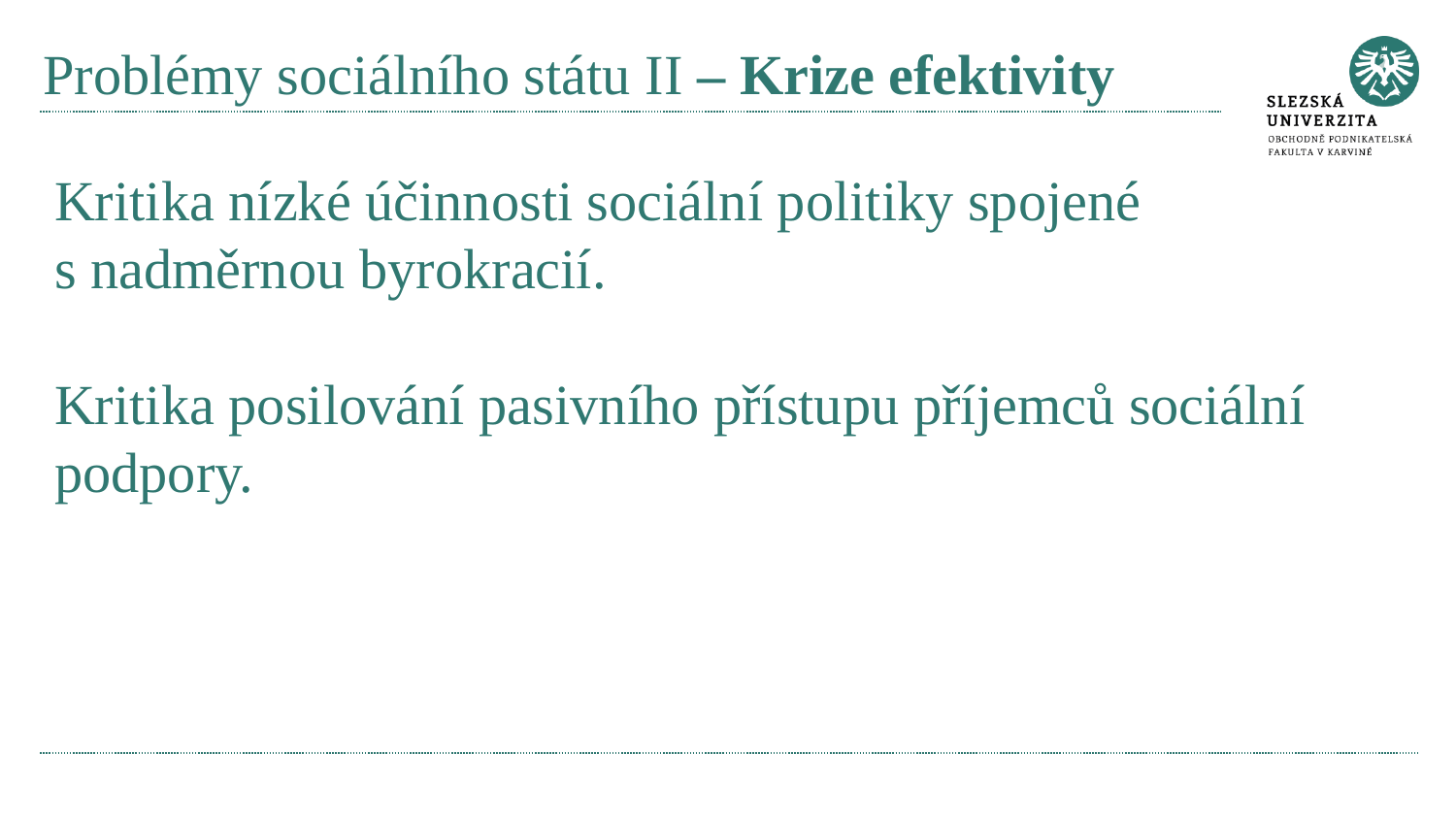

# Problémy sociálního státu II – Krize efektivity
Kritika nízké účinnosti sociální politiky spojené
s nadměrnou byrokracií.

Kritika posilování pasivního přístupu příjemců sociální podpory.